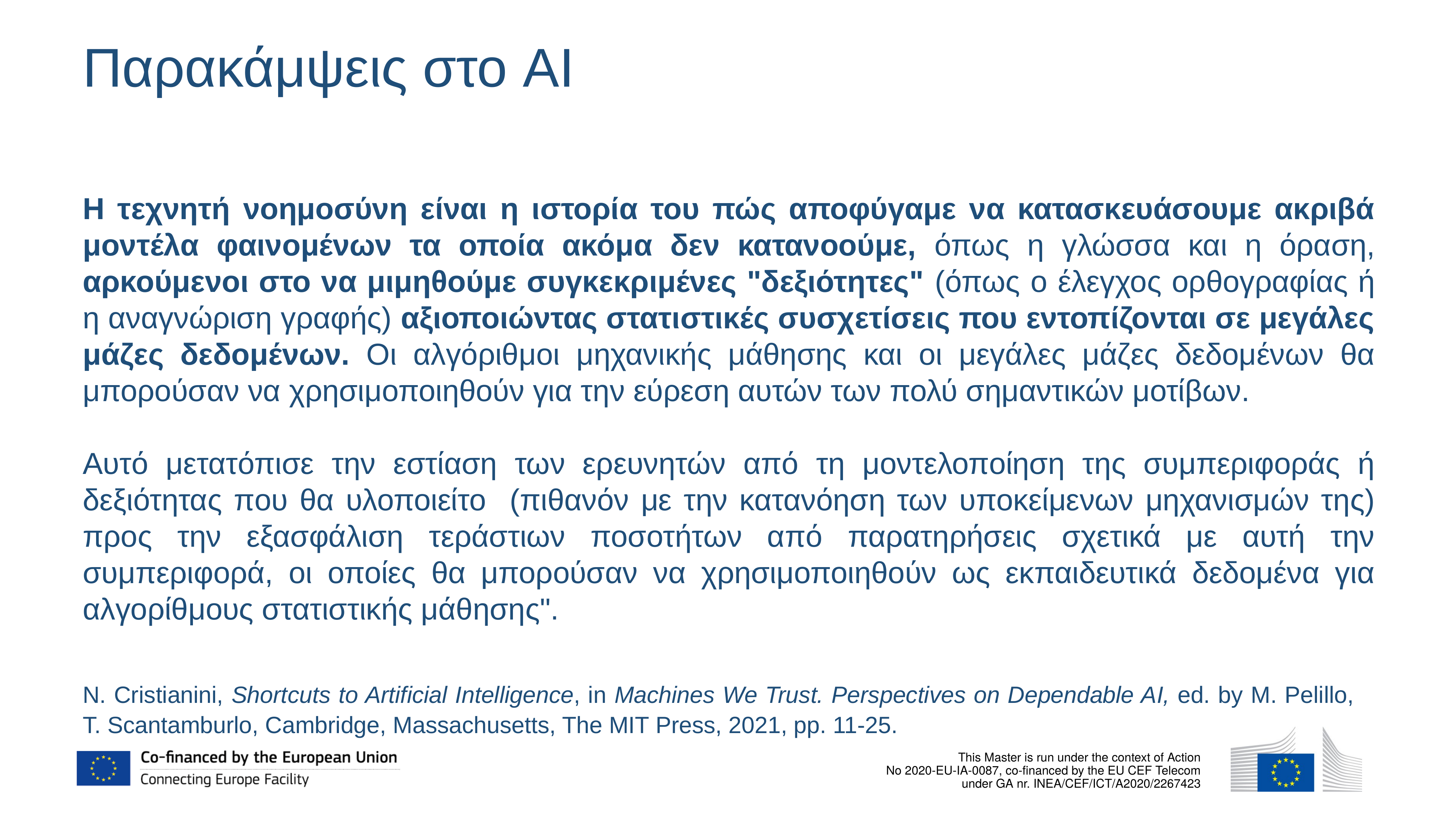

Παρακάμψεις στο AI
Η τεχνητή νοημοσύνη είναι η ιστορία του πώς αποφύγαμε να κατασκευάσουμε ακριβά μοντέλα φαινομένων τα οποία ακόμα δεν κατανοούμε, όπως η γλώσσα και η όραση, αρκούμενοι στο να μιμηθούμε συγκεκριμένες "δεξιότητες" (όπως ο έλεγχος ορθογραφίας ή η αναγνώριση γραφής) αξιοποιώντας στατιστικές συσχετίσεις που εντοπίζονται σε μεγάλες μάζες δεδομένων. Οι αλγόριθμοι μηχανικής μάθησης και οι μεγάλες μάζες δεδομένων θα μπορούσαν να χρησιμοποιηθούν για την εύρεση αυτών των πολύ σημαντικών μοτίβων.

Αυτό μετατόπισε την εστίαση των ερευνητών από τη μοντελοποίηση της συμπεριφοράς ή δεξιότητας που θα υλοποιείτο  (πιθανόν με την κατανόηση των υποκείμενων μηχανισμών της) προς την εξασφάλιση τεράστιων ποσοτήτων από παρατηρήσεις σχετικά με αυτή την συμπεριφορά, οι οποίες θα μπορούσαν να χρησιμοποιηθούν ως εκπαιδευτικά δεδομένα για αλγορίθμους στατιστικής μάθησης".
N. Cristianini, Shortcuts to Artificial Intelligence, in Machines We Trust. Perspectives on Dependable AI, ed. by M. Pelillo, T. Scantamburlo, Cambridge, Massachusetts, The MIT Press, 2021, pp. 11-25.